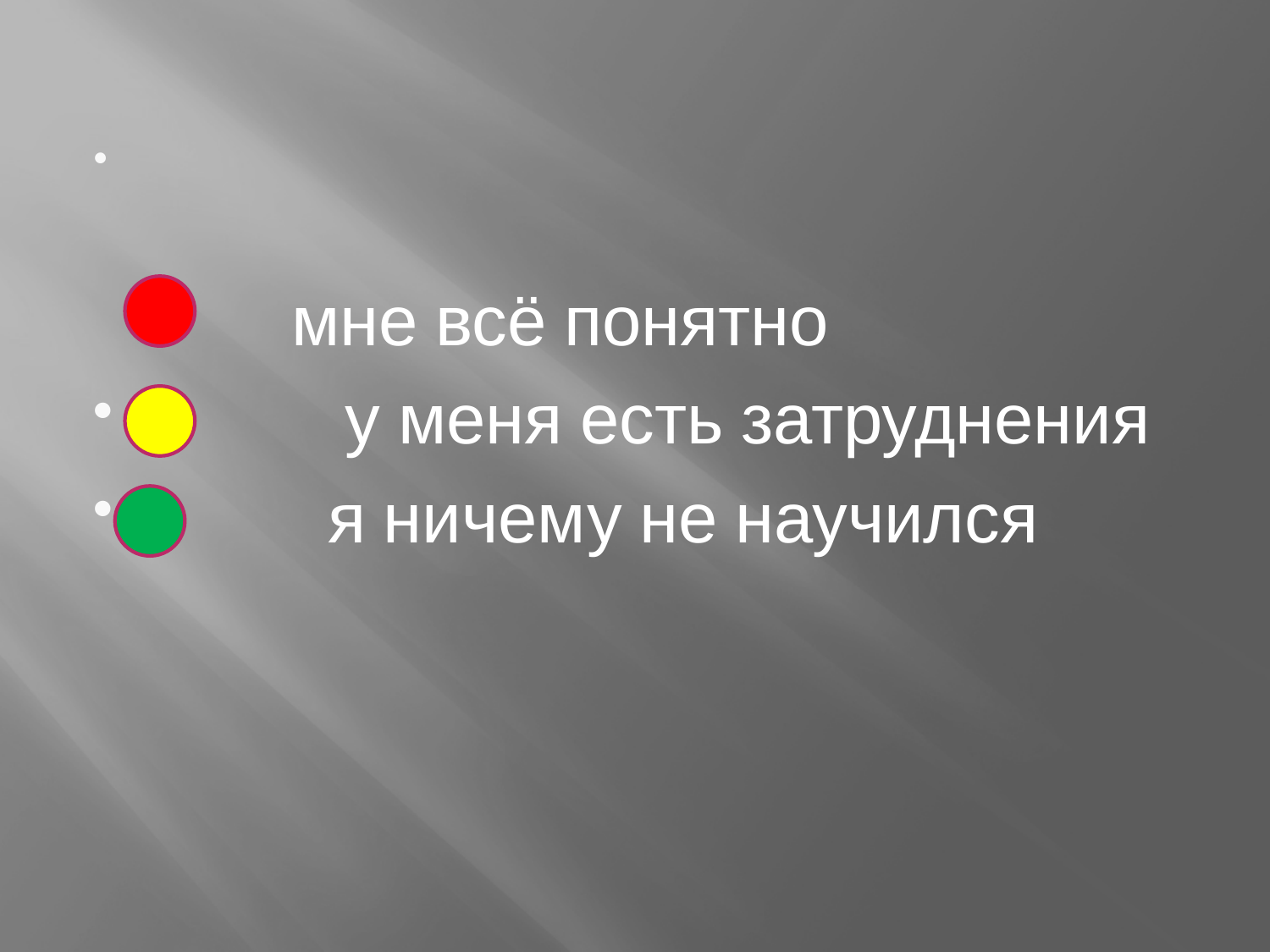

#

                мне всё понятно
           у меня есть затруднения
          я ничему не научился